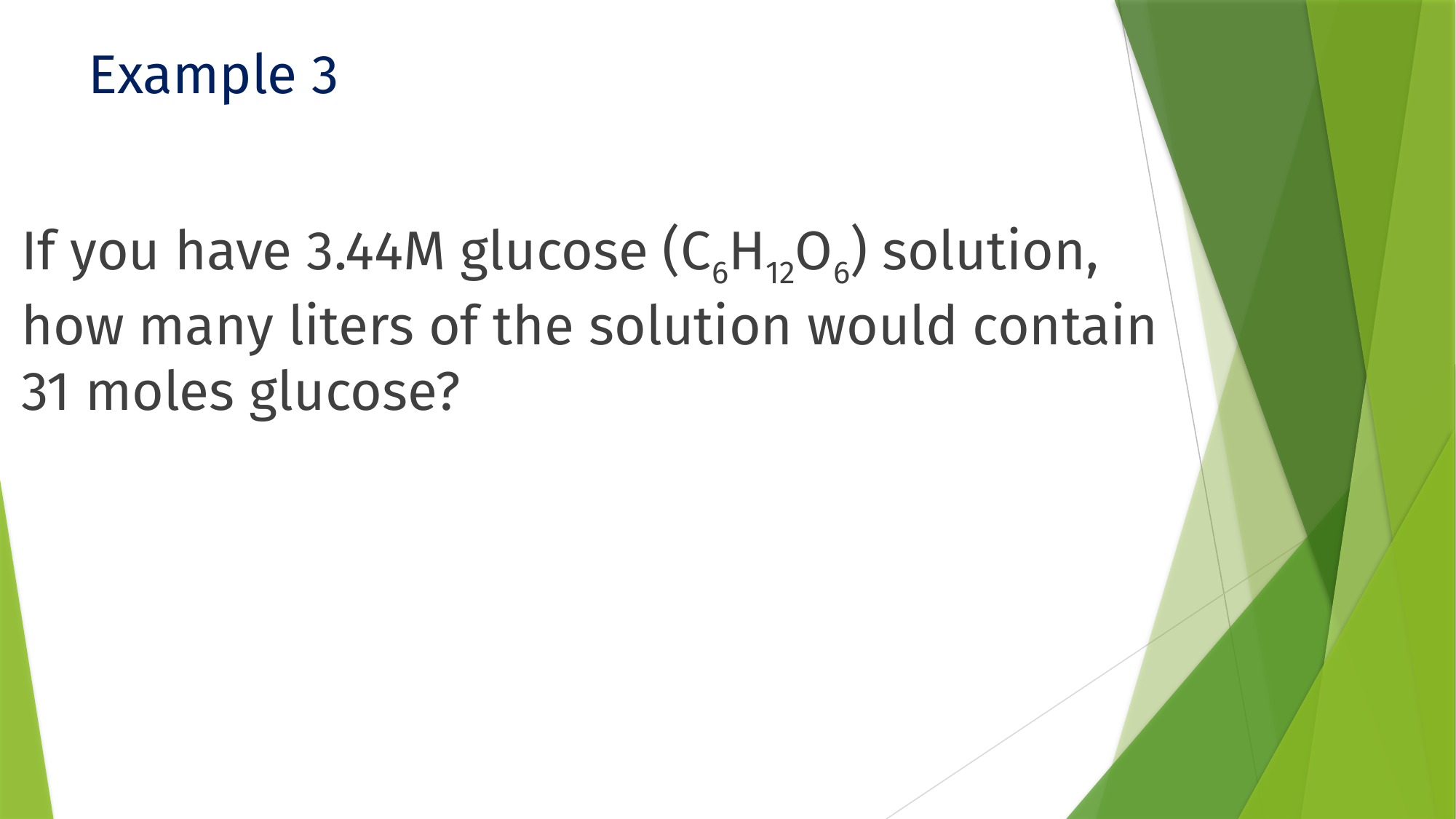

# Example 3

If you have 3.44M glucose (C6H12O6) solution, how many liters of the solution would contain 31 moles glucose?